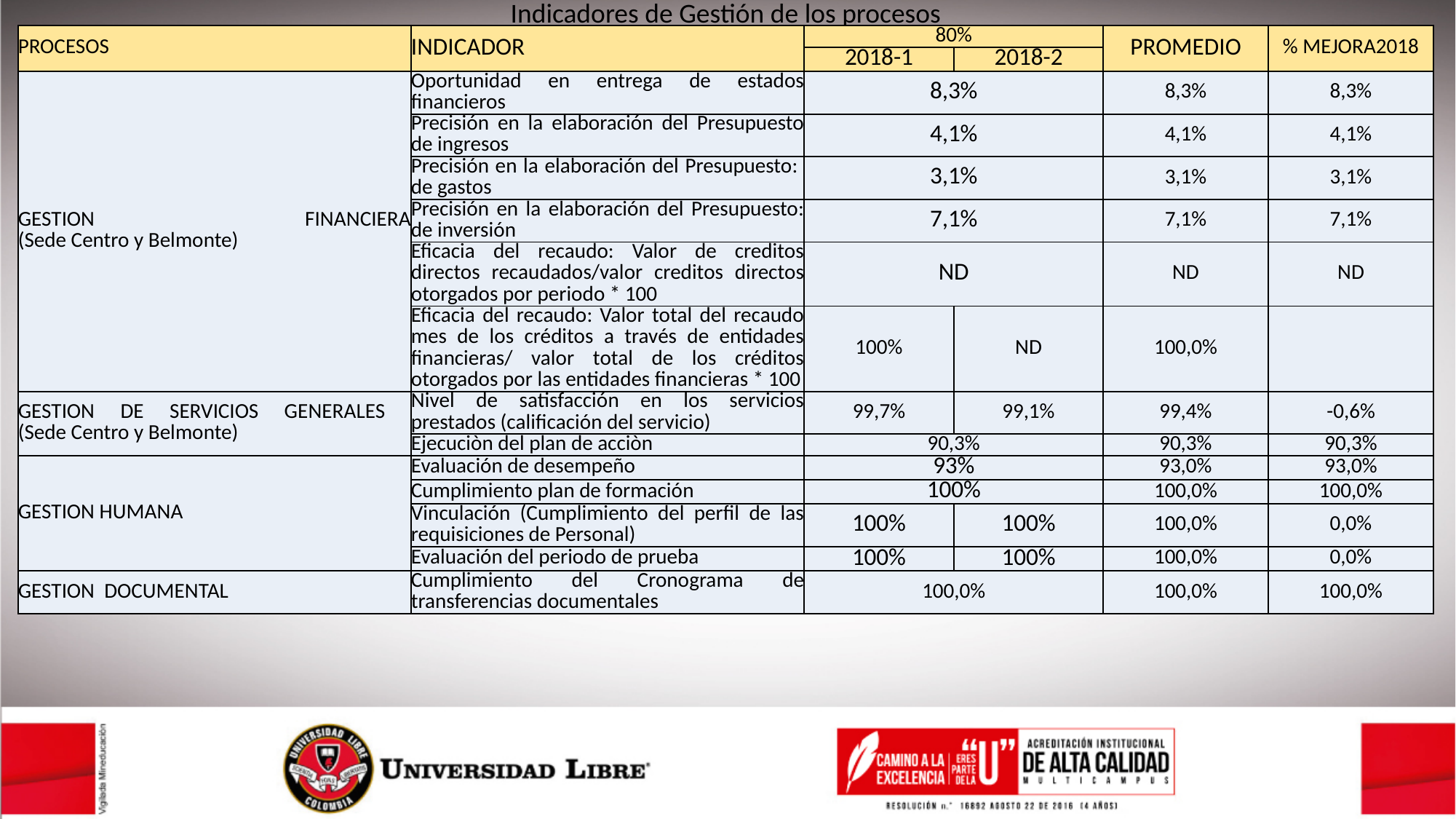

Indicadores de Gestión de los procesos
| PROCESOS | INDICADOR | 80% |  | PROMEDIO | % MEJORA2018 |
| --- | --- | --- | --- | --- | --- |
|  |  | 2018-1 | 2018-2 |  |  |
| GESTION FINANCIERA (Sede Centro y Belmonte) | Oportunidad en entrega de estados financieros | 8,3% |  | 8,3% | 8,3% |
|  | Precisión en la elaboración del Presupuesto de ingresos | 4,1% |  | 4,1% | 4,1% |
|  | Precisión en la elaboración del Presupuesto: de gastos | 3,1% |  | 3,1% | 3,1% |
|  | Precisión en la elaboración del Presupuesto: de inversión | 7,1% |  | 7,1% | 7,1% |
|  | Eficacia del recaudo: Valor de creditos directos recaudados/valor creditos directos otorgados por periodo \* 100 | ND |  | ND | ND |
|  | Eficacia del recaudo: Valor total del recaudo mes de los créditos a través de entidades financieras/ valor total de los créditos otorgados por las entidades financieras \* 100 | 100% | ND | 100,0% |  |
| GESTION DE SERVICIOS GENERALES (Sede Centro y Belmonte) | Nivel de satisfacción en los servicios prestados (calificación del servicio) | 99,7% | 99,1% | 99,4% | -0,6% |
|  | Ejecuciòn del plan de acciòn | 90,3% |  | 90,3% | 90,3% |
| GESTION HUMANA | Evaluación de desempeño | 93% |  | 93,0% | 93,0% |
|  | Cumplimiento plan de formación | 100% |  | 100,0% | 100,0% |
|  | Vinculación (Cumplimiento del perfil de las requisiciones de Personal) | 100% | 100% | 100,0% | 0,0% |
|  | Evaluación del periodo de prueba | 100% | 100% | 100,0% | 0,0% |
| GESTION DOCUMENTAL | Cumplimiento del Cronograma de transferencias documentales | 100,0% |  | 100,0% | 100,0% |